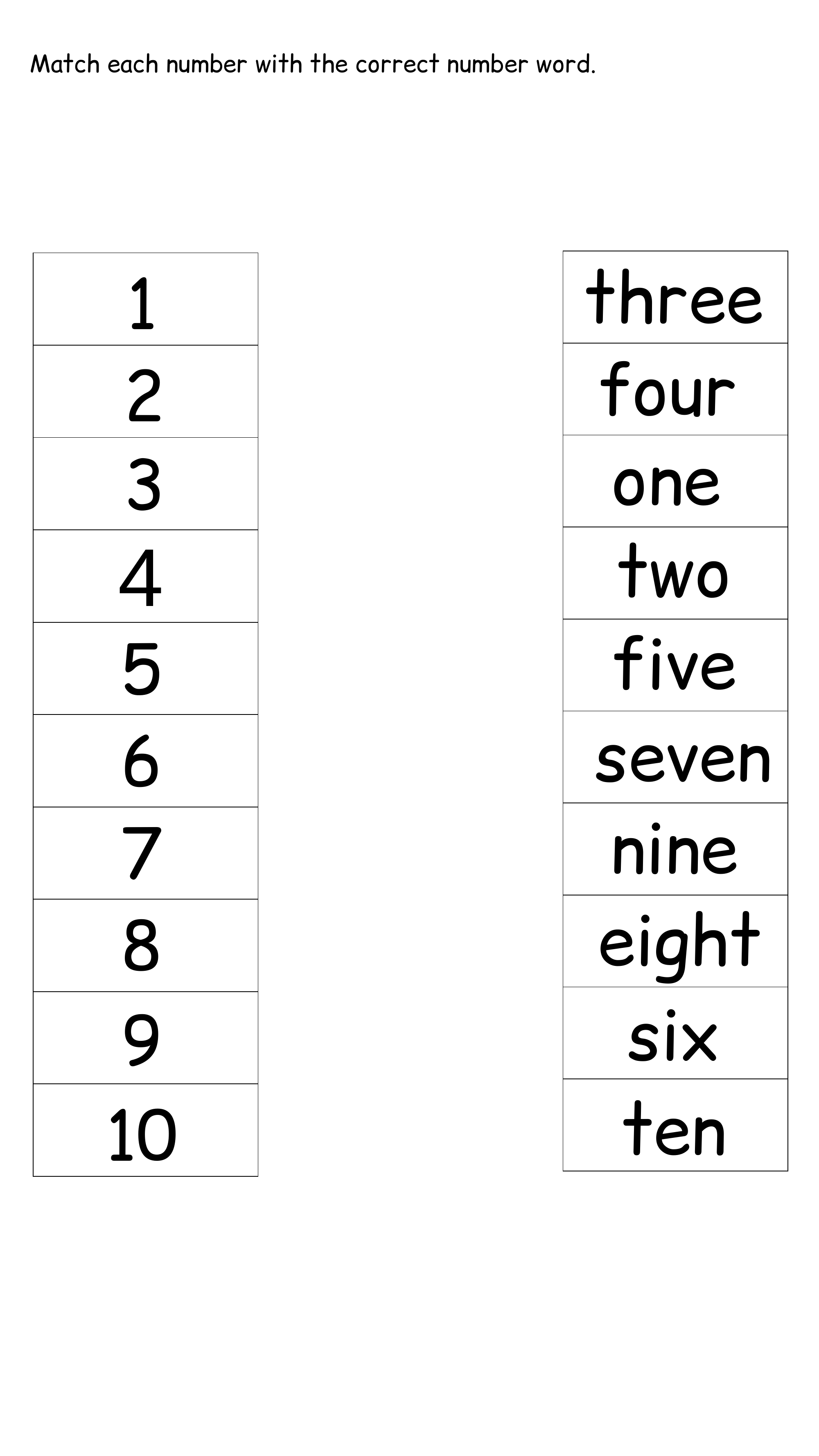

Match each number with the correct number word.
|  |
| --- |
|  |
|  |
|  |
|  |
|  |
|  |
|  |
|  |
|  |
three
|  |
| --- |
|  |
|  |
|  |
|  |
|  |
|  |
|  |
|  |
|  |
1
four
2
one
3
4
two
five
5
seven
6
nine
7
eight
8
six
9
ten
10